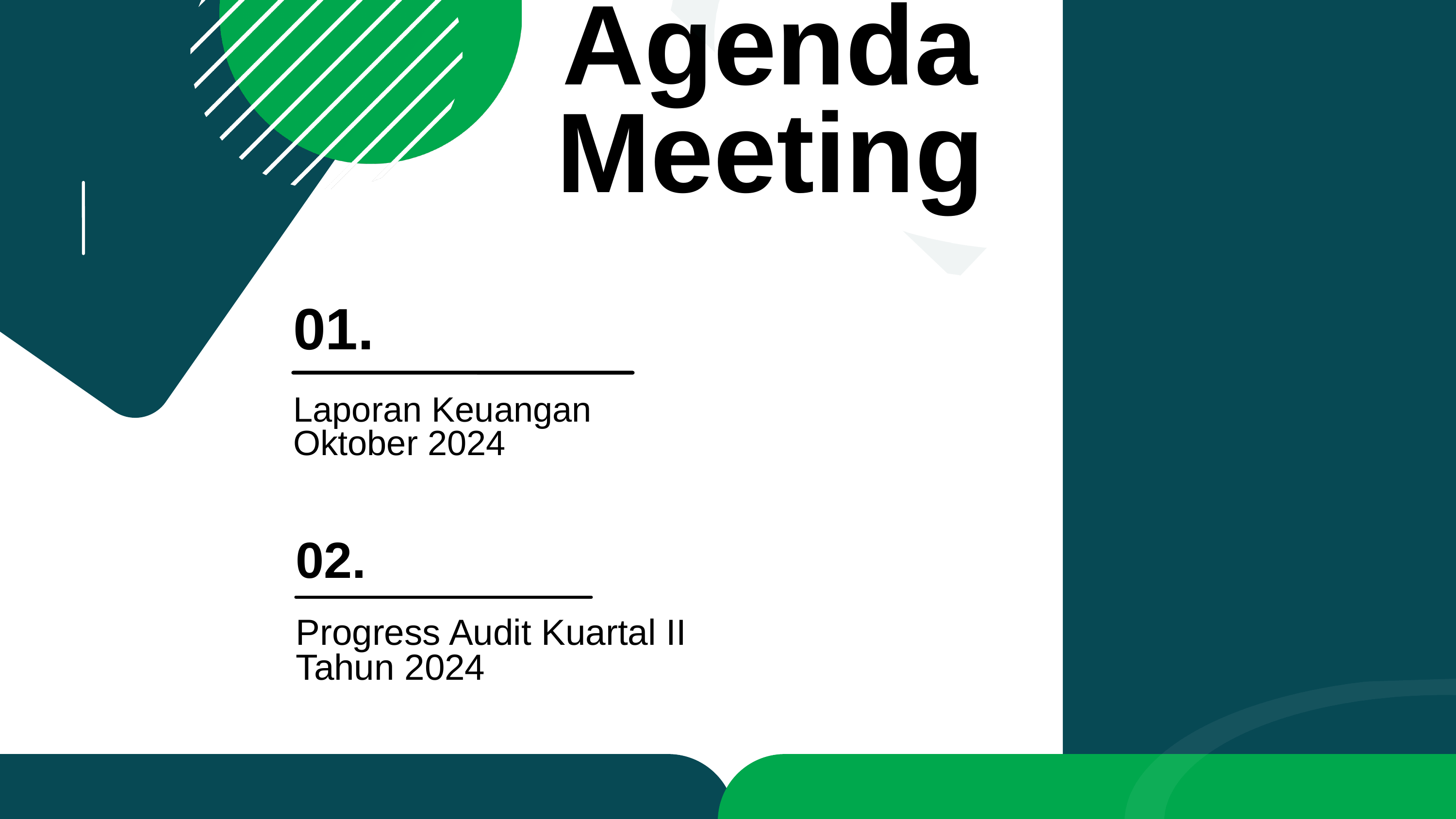

Agenda Meeting

01.

Laporan Keuangan Oktober 2024

02.

Progress Audit Kuartal II Tahun 2024